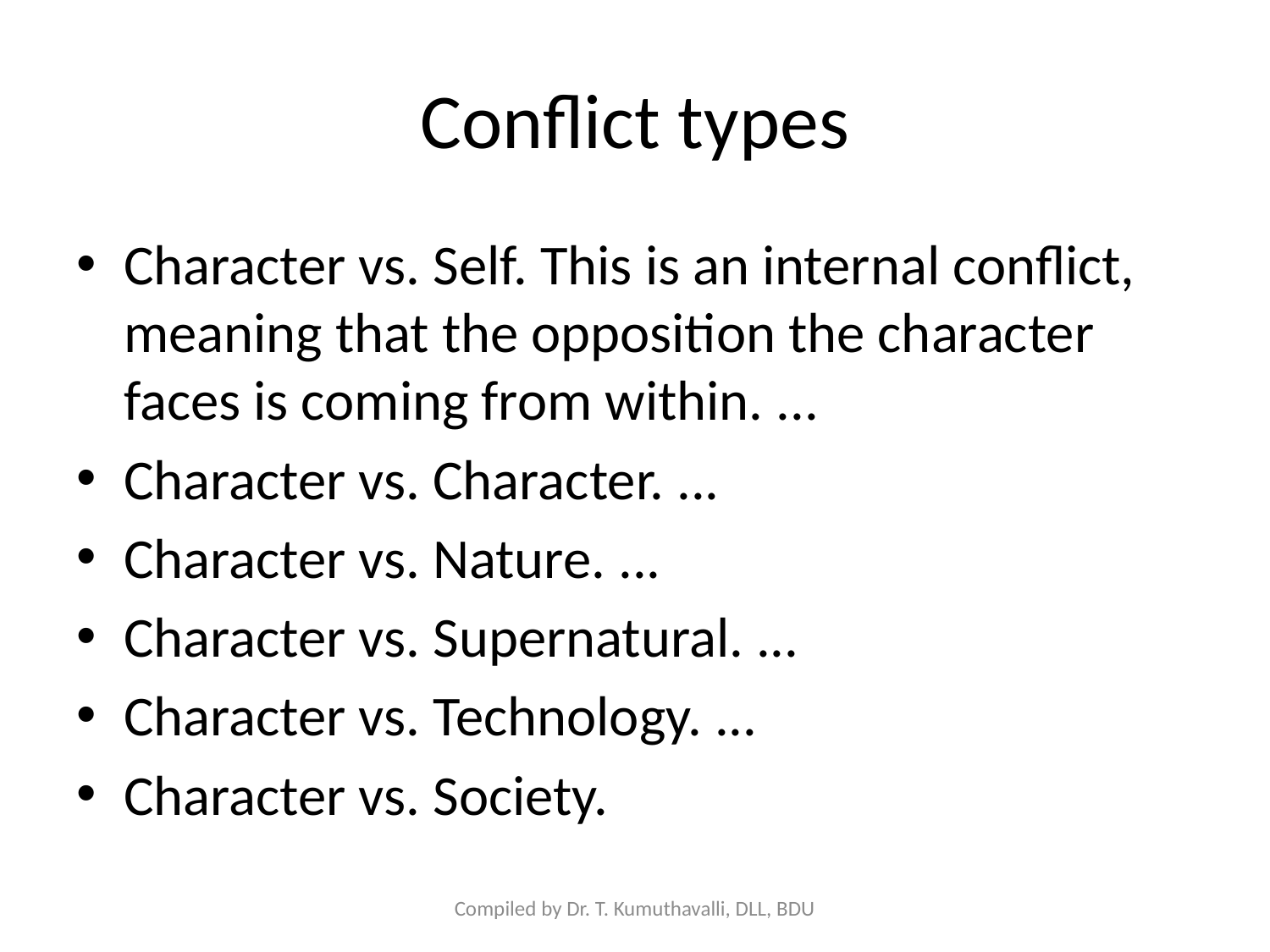

# Conflict types
Character vs. Self. This is an internal conflict, meaning that the opposition the character faces is coming from within. ...
Character vs. Character. ...
Character vs. Nature. ...
Character vs. Supernatural. ...
Character vs. Technology. ...
Character vs. Society.
Compiled by Dr. T. Kumuthavalli, DLL, BDU